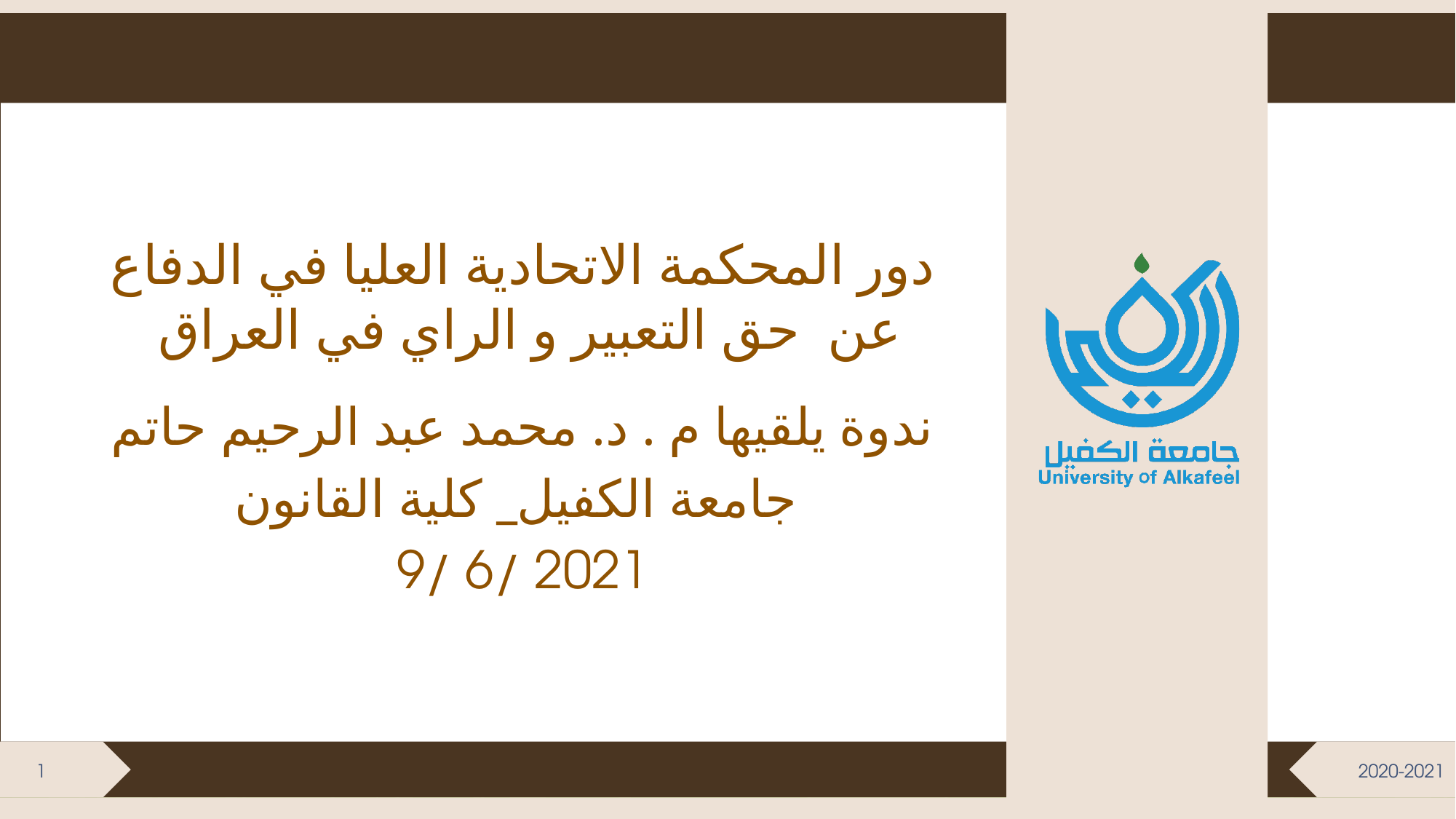

دور المحكمة الاتحادية العليا في الدفاع عن  حق التعبير و الراي في العراق
ندوة يلقيها م . د. محمد عبد الرحيم حاتم
جامعة الكفيل_ كلية القانون
9/ 6/ 2021
1
2020-2021